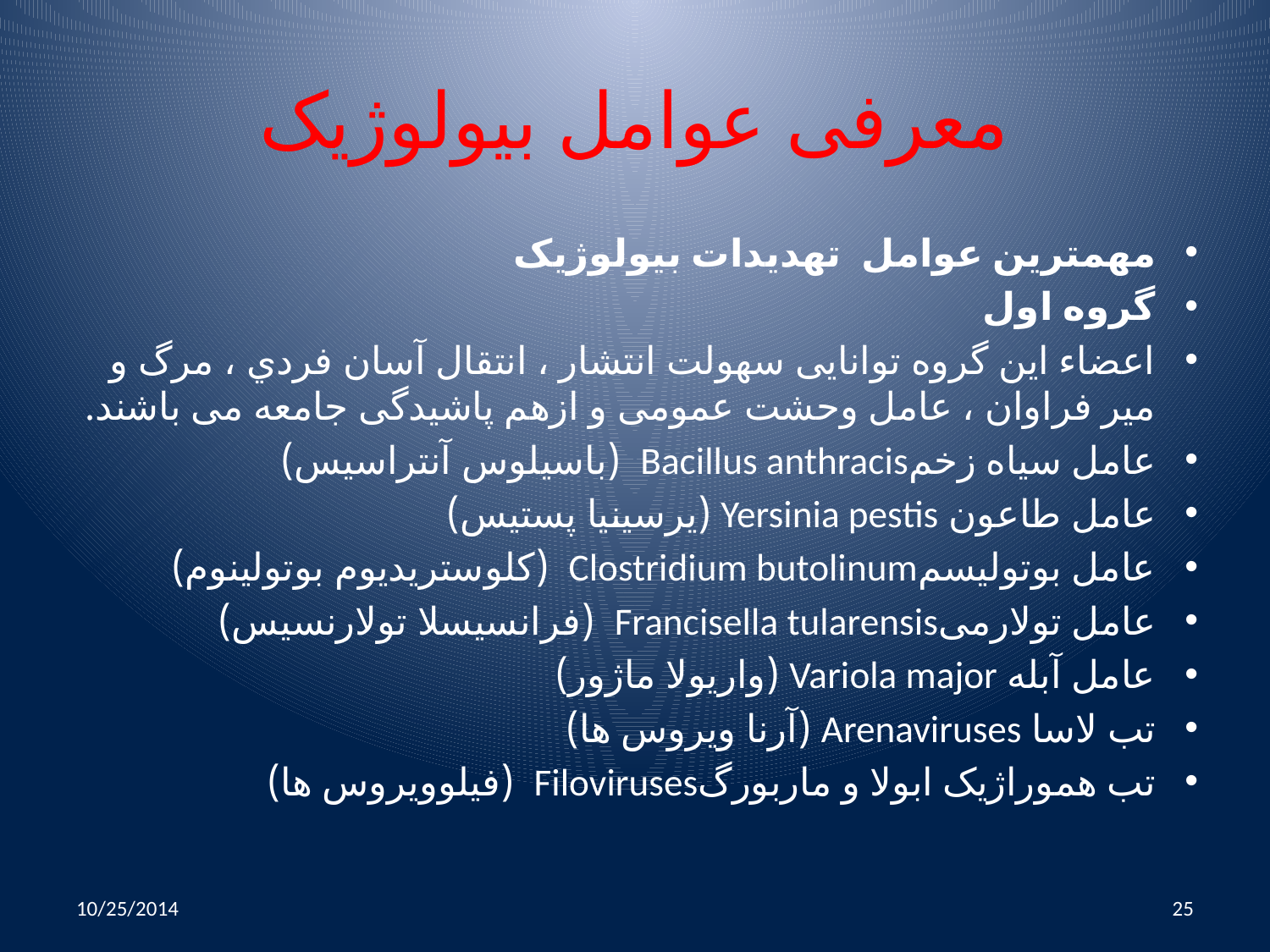

# معرفی عوامل بیولوژیک
مهمترین عوامل  تهدیدات بیولوژیک
گروه اول
اعضاء این گروه توانایی سهولت انتشار ، انتقال آسان فردي ، مرگ و میر فراوان ، عامل وحشت عمومی و ازهم پاشیدگی جامعه می باشند.
عامل سیاه زخمBacillus anthracis  (باسیلوس آنتراسیس)
عامل طاعون Yersinia pestis (یرسینیا پستیس)
عامل بوتولیسمClostridium butolinum  (کلوستریدیوم بوتولینوم)
عامل تولارمیFrancisella tularensis  (فرانسیسلا تولارنسیس)
عامل آبله Variola major (واریولا ماژور)
تب لاسا Arenaviruses (آرنا ویروس ها)
تب هموراژیک ابولا و ماربورگFiloviruses  (فیلوویروس ها)

10/25/2014
25